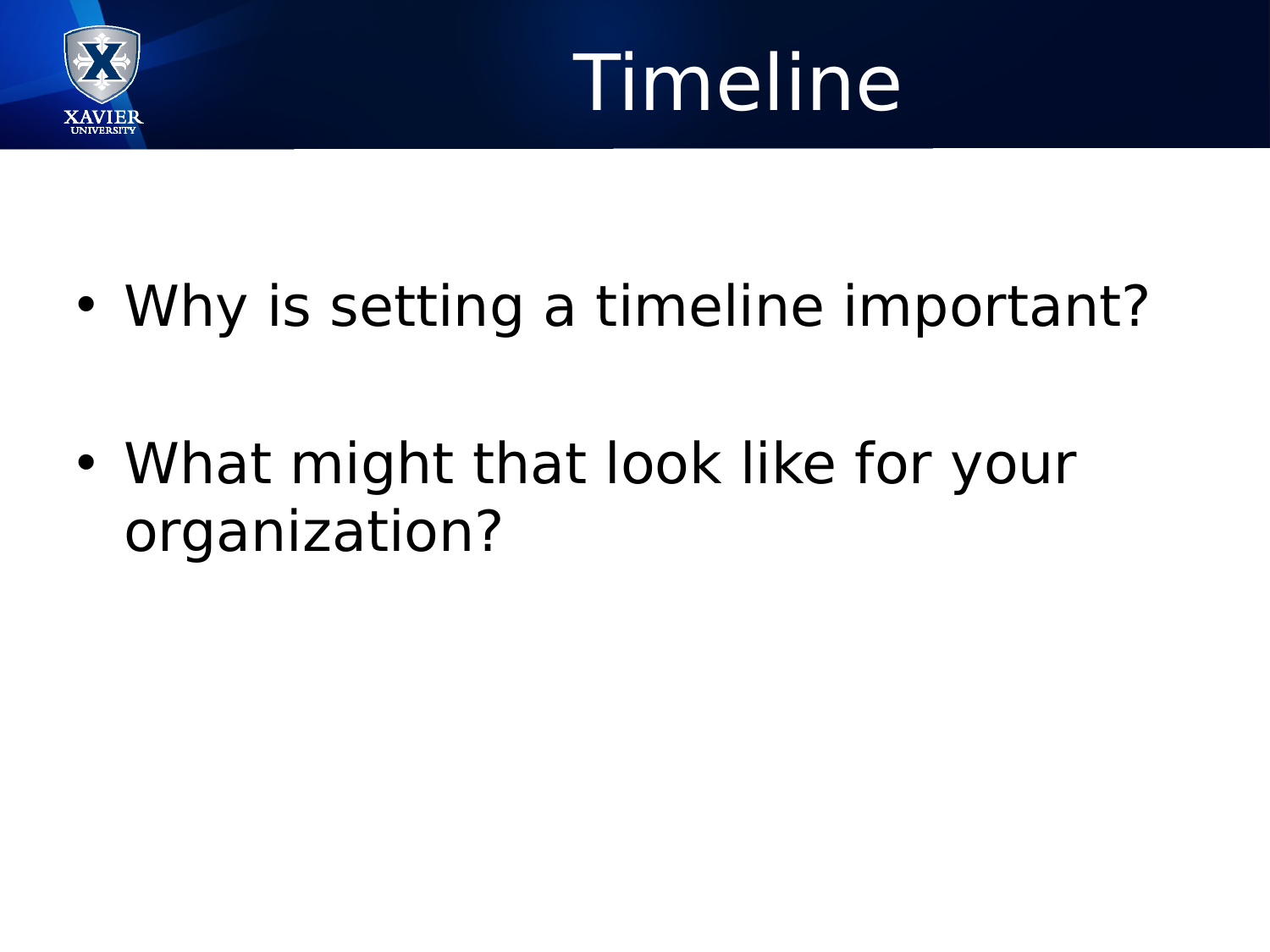

# Timeline
Why is setting a timeline important?

What might that look like for your organization?